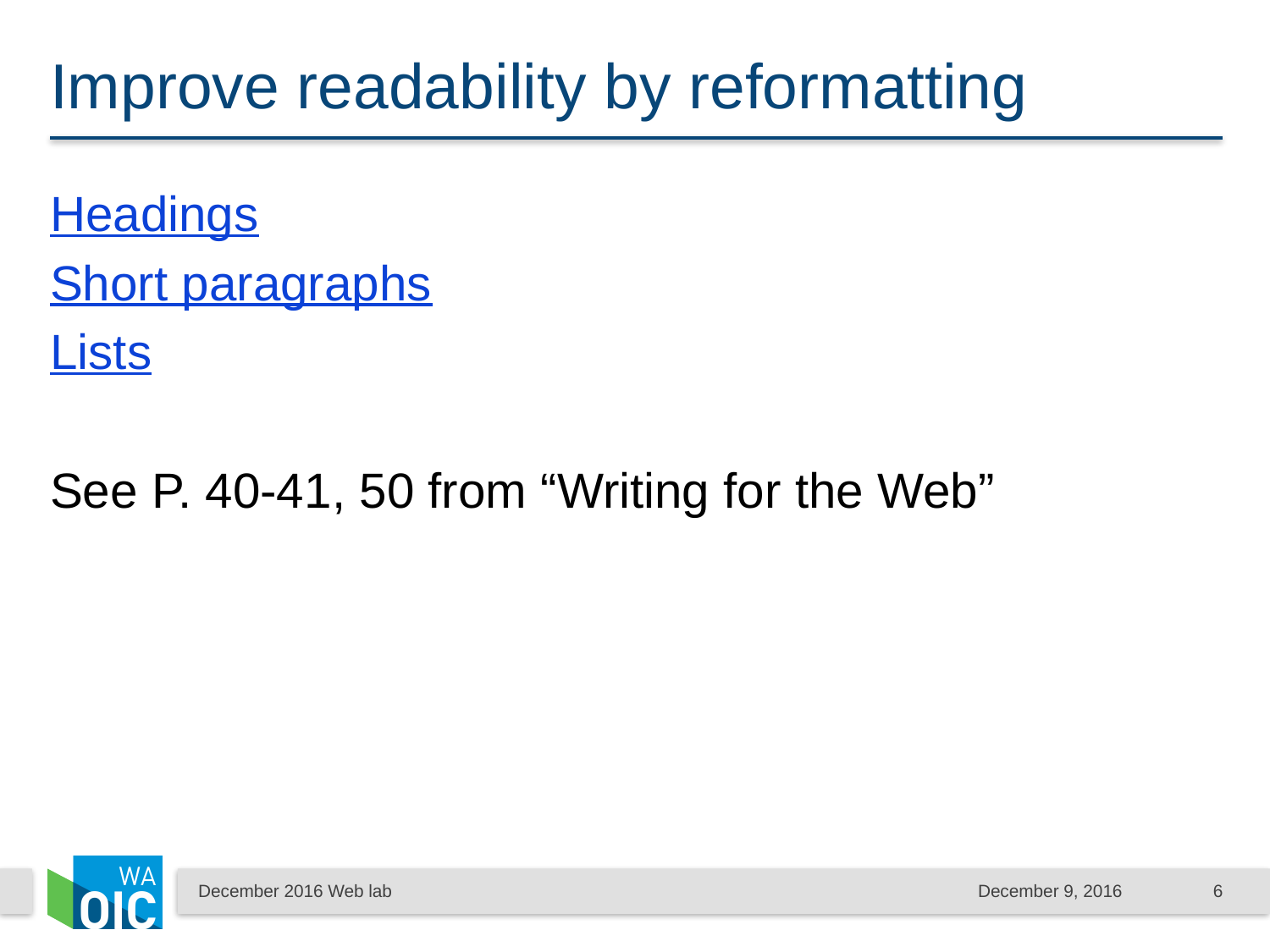

# Improve readability by reformatting
Headings
Short paragraphs
Lists

See P. 40-41, 50 from “Writing for the Web”

December 2016 Web lab
December 9, 2016
6